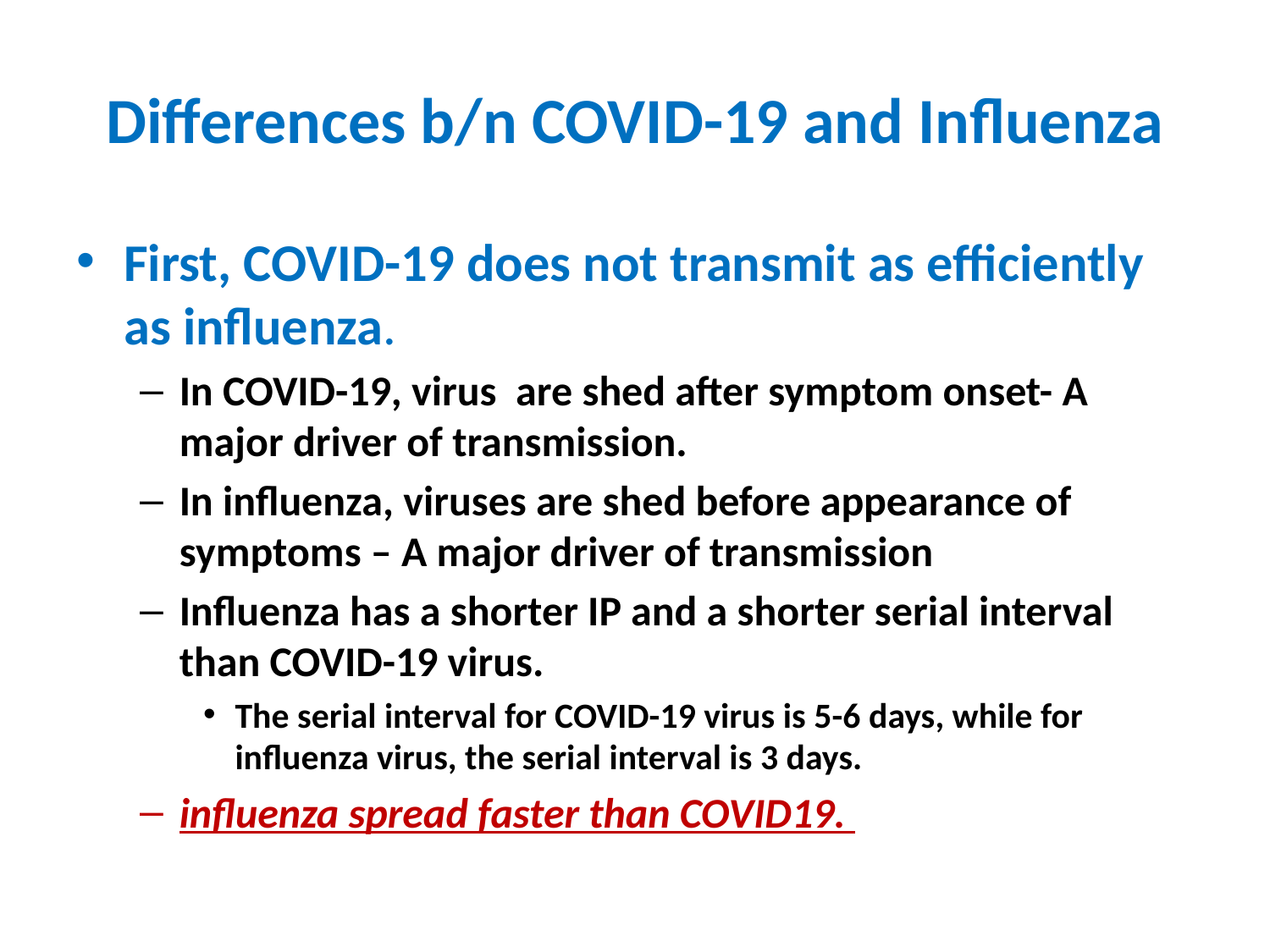

# Differences b/n COVID-19 and Influenza
First, COVID-19 does not transmit as efficiently as influenza.
In COVID-19, virus  are shed after symptom onset- A major driver of transmission.
In influenza, viruses are shed before appearance of symptoms – A major driver of transmission
Influenza has a shorter IP and a shorter serial interval than COVID-19 virus.
The serial interval for COVID-19 virus is 5-6 days, while for influenza virus, the serial interval is 3 days.
influenza spread faster than COVID19.